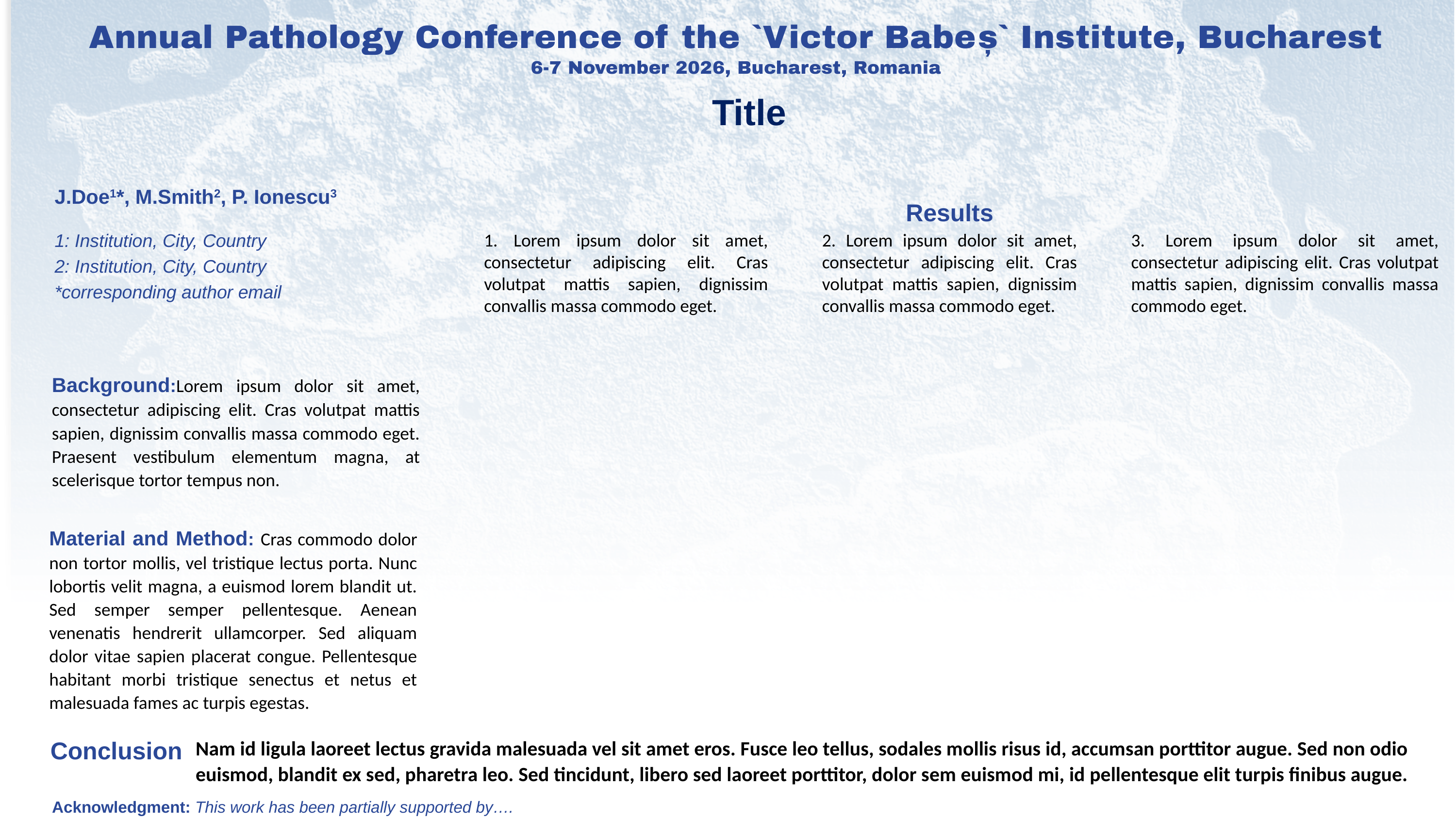

Annual Pathology Conference of the `Victor Babeș` Institute, Bucharest
6-7 November 2026, Bucharest, Romania
Title
J.Doe1*, M.Smith2, P. Ionescu3
Results
3. Lorem ipsum dolor sit amet, consectetur adipiscing elit. Cras volutpat mattis sapien, dignissim convallis massa commodo eget.
2. Lorem ipsum dolor sit amet, consectetur adipiscing elit. Cras volutpat mattis sapien, dignissim convallis massa commodo eget.
1: Institution, City, Country
2: Institution, City, Country
*corresponding author email
1. Lorem ipsum dolor sit amet, consectetur adipiscing elit. Cras volutpat mattis sapien, dignissim convallis massa commodo eget.
Background:Lorem ipsum dolor sit amet, consectetur adipiscing elit. Cras volutpat mattis sapien, dignissim convallis massa commodo eget. Praesent vestibulum elementum magna, at scelerisque tortor tempus non.
Material and Method: Cras commodo dolor non tortor mollis, vel tristique lectus porta. Nunc lobortis velit magna, a euismod lorem blandit ut. Sed semper semper pellentesque. Aenean venenatis hendrerit ullamcorper. Sed aliquam dolor vitae sapien placerat congue. Pellentesque habitant morbi tristique senectus et netus et malesuada fames ac turpis egestas.

Nam id ligula laoreet lectus gravida malesuada vel sit amet eros. Fusce leo tellus, sodales mollis risus id, accumsan porttitor augue. Sed non odio euismod, blandit ex sed, pharetra leo. Sed tincidunt, libero sed laoreet porttitor, dolor sem euismod mi, id pellentesque elit turpis finibus augue.
Conclusion
Acknowledgment: This work has been partially supported by….